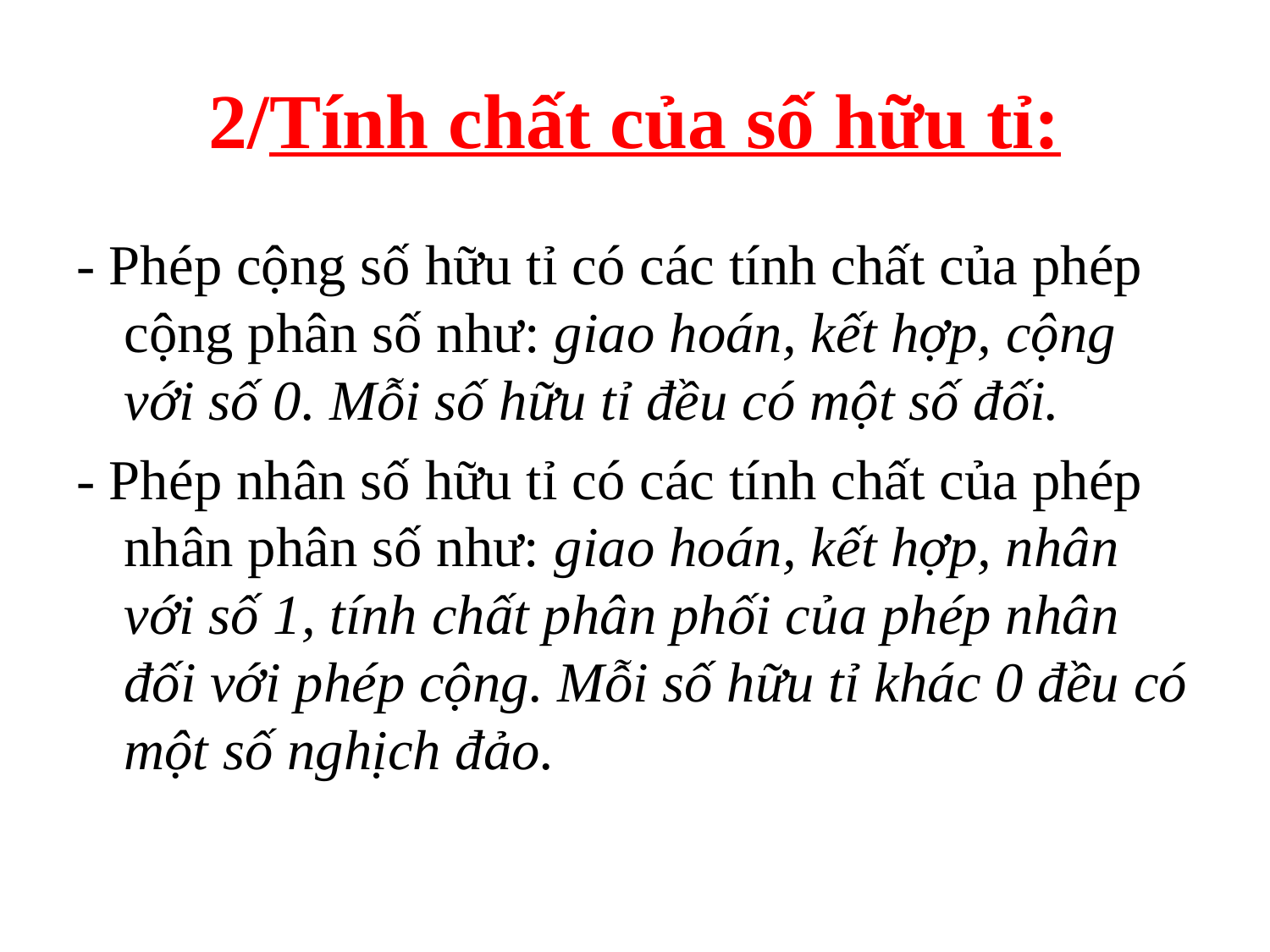

# 2/Tính chất của số hữu tỉ:
- Phép cộng số hữu tỉ có các tính chất của phép cộng phân số như: giao hoán, kết hợp, cộng với số 0. Mỗi số hữu tỉ đều có một số đối.
- Phép nhân số hữu tỉ có các tính chất của phép nhân phân số như: giao hoán, kết hợp, nhân với số 1, tính chất phân phối của phép nhân đối với phép cộng. Mỗi số hữu tỉ khác 0 đều có một số nghịch đảo.